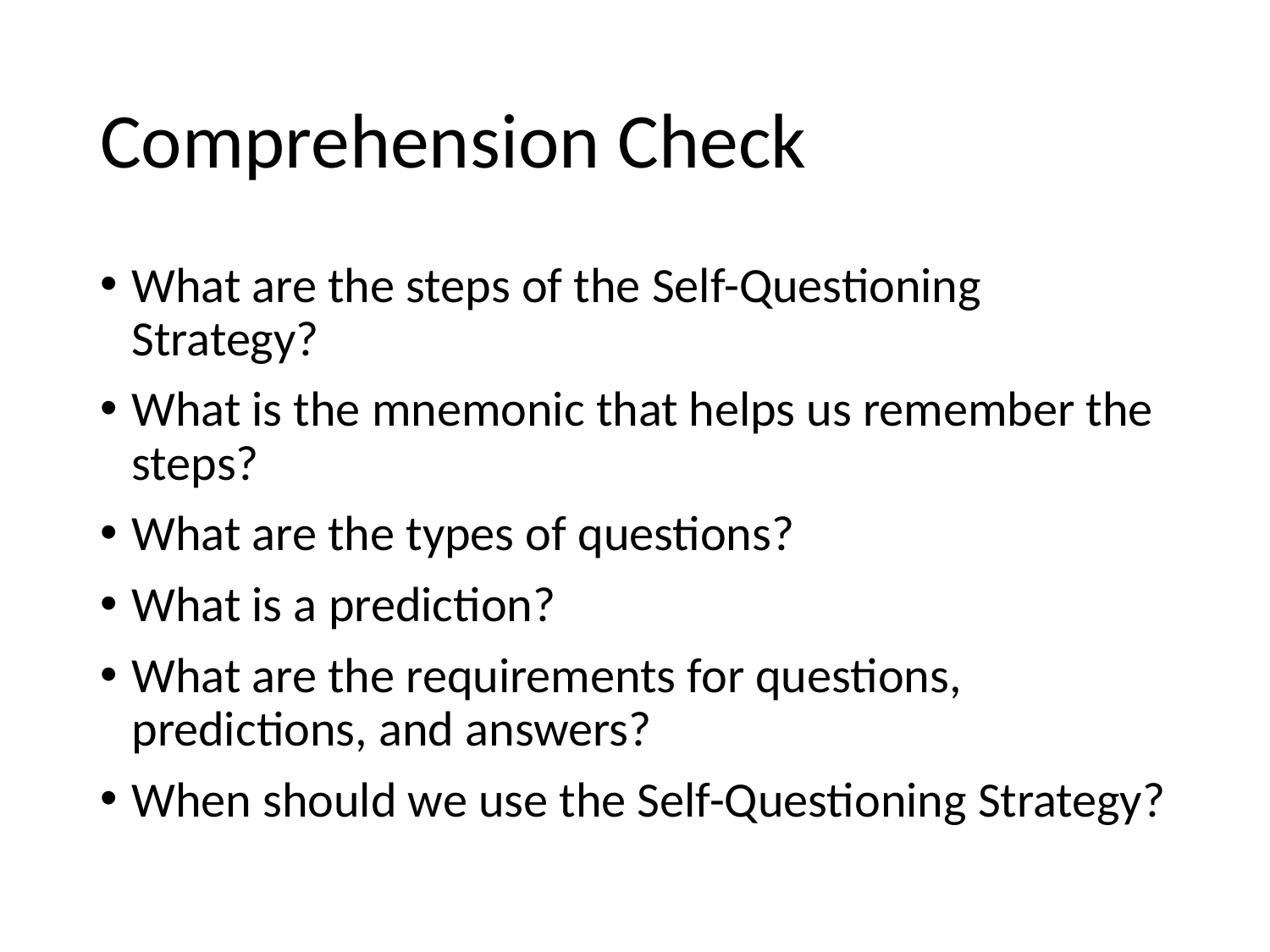

# Comprehension Check
What are the steps of the Self-Questioning Strategy?
What is the mnemonic that helps us remember the steps?
What are the types of questions?
What is a prediction?
What are the requirements for questions, predictions, and answers?
When should we use the Self-Questioning Strategy?